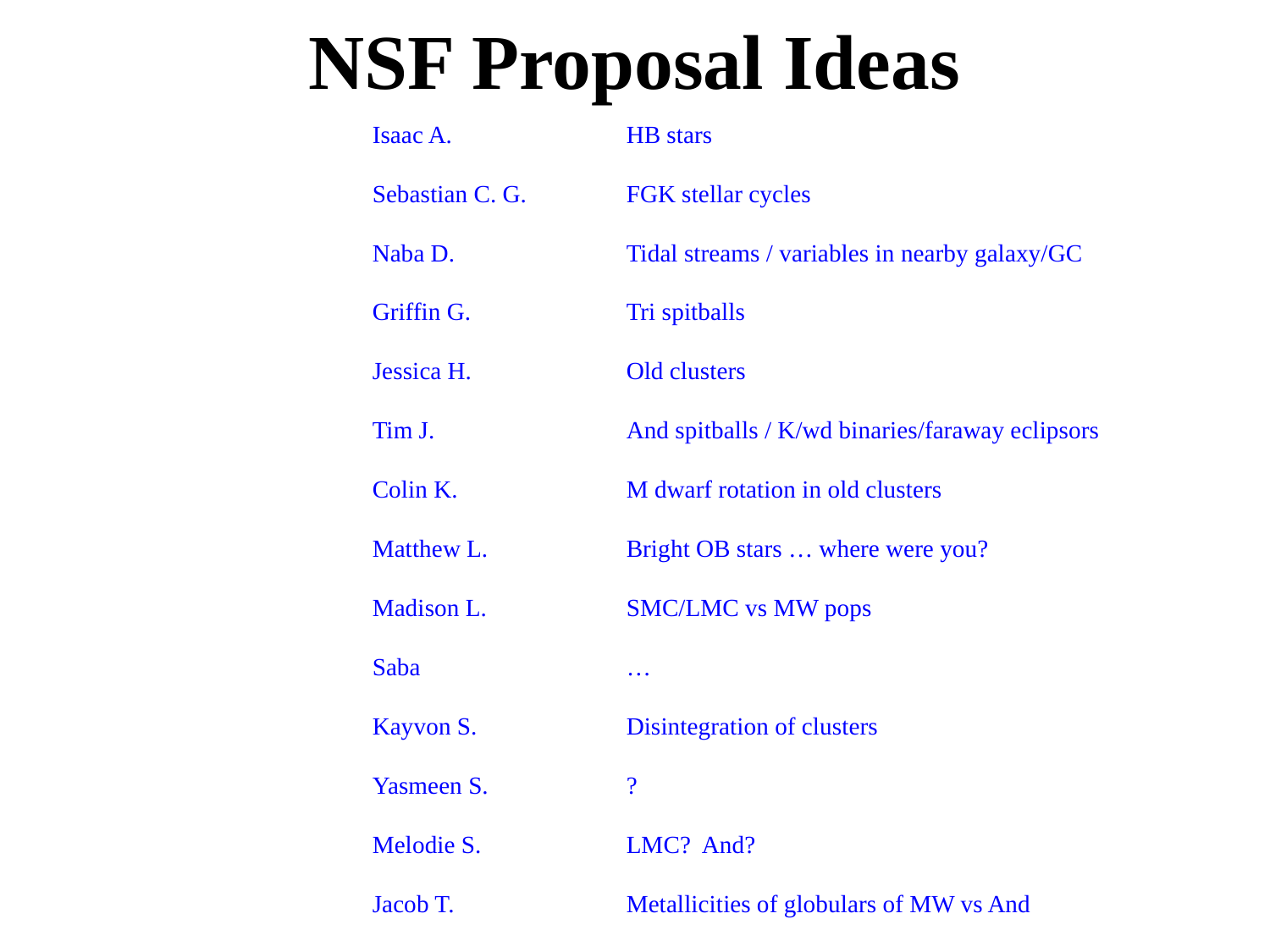

# NSF Proposal Ideas
Isaac A.		HB stars

Sebastian C. G.	FGK stellar cycles

Naba D.		Tidal streams / variables in nearby galaxy/GC

Griffin G.		Tri spitballs

Jessica H.		Old clusters

Tim J.		And spitballs / K/wd binaries/faraway eclipsors

Colin K.		M dwarf rotation in old clusters

Matthew L.		Bright OB stars … where were you?

Madison L.		SMC/LMC vs MW pops

Saba		…

Kayvon S.		Disintegration of clusters

Yasmeen S.		?

Melodie S.		LMC?  And?

Jacob T.		Metallicities of globulars of MW vs And